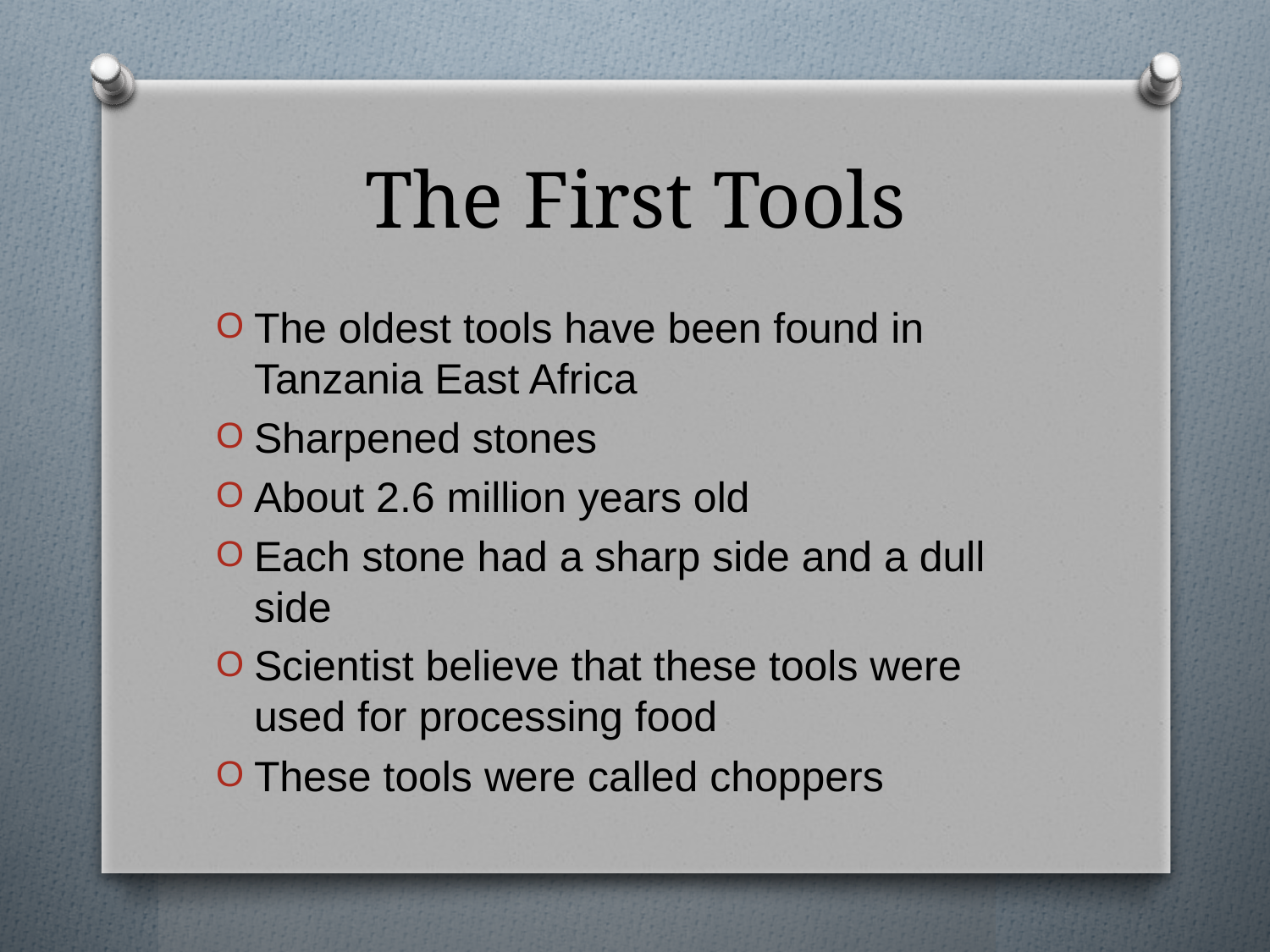

# The First Tools
The oldest tools have been found in Tanzania East Africa
Sharpened stones
About 2.6 million years old
Each stone had a sharp side and a dull side
Scientist believe that these tools were used for processing food
These tools were called choppers